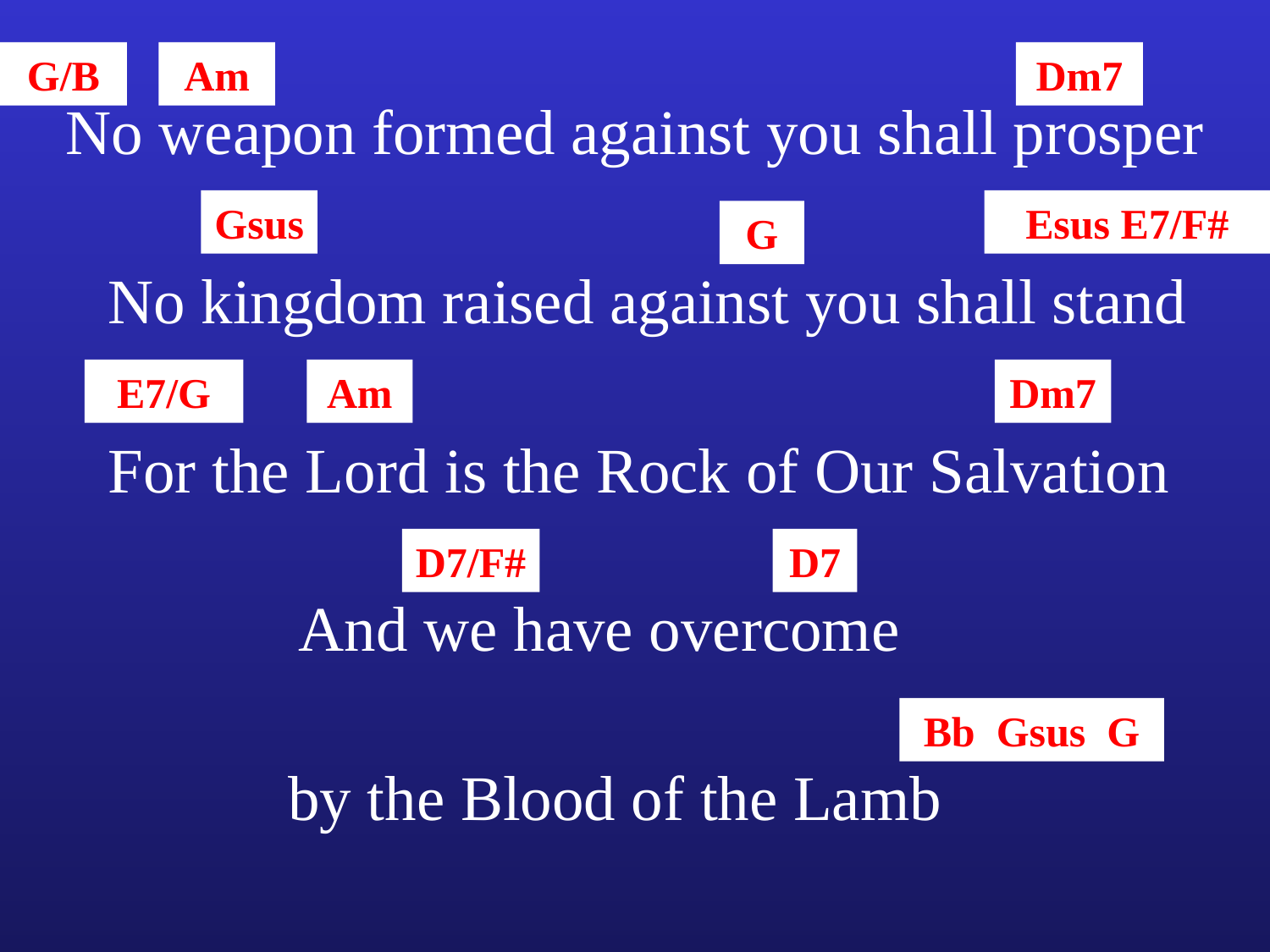

G/B
Am
Dm7
No weapon formed against you shall prosper
Gsus
Esus E7/F#
G
No kingdom raised against you shall stand
E7/G
Am
Dm7
For the Lord is the Rock of Our Salvation
D7/F#
D7
And we have overcome
Bb  Gsus  G
by the Blood of the Lamb